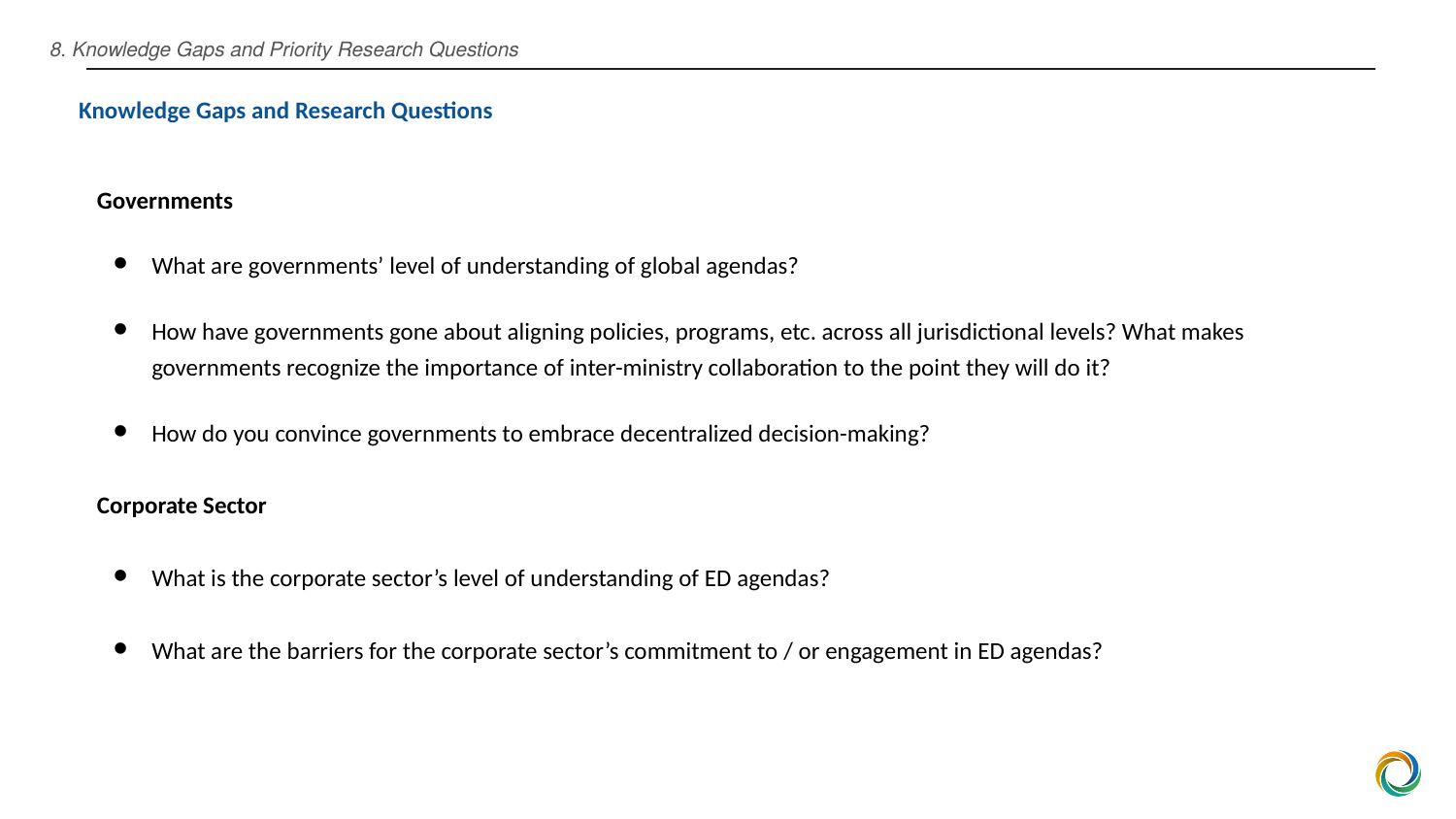

8. Knowledge Gaps and Priority Research Questions
Knowledge Gaps and Research Questions

Governments
What are governments’ level of understanding of global agendas?

How have governments gone about aligning policies, programs, etc. across all jurisdictional levels? What makes governments recognize the importance of inter-ministry collaboration to the point they will do it?

How do you convince governments to embrace decentralized decision-making?

Corporate Sector
What is the corporate sector’s level of understanding of ED agendas?
What are the barriers for the corporate sector’s commitment to / or engagement in ED agendas?